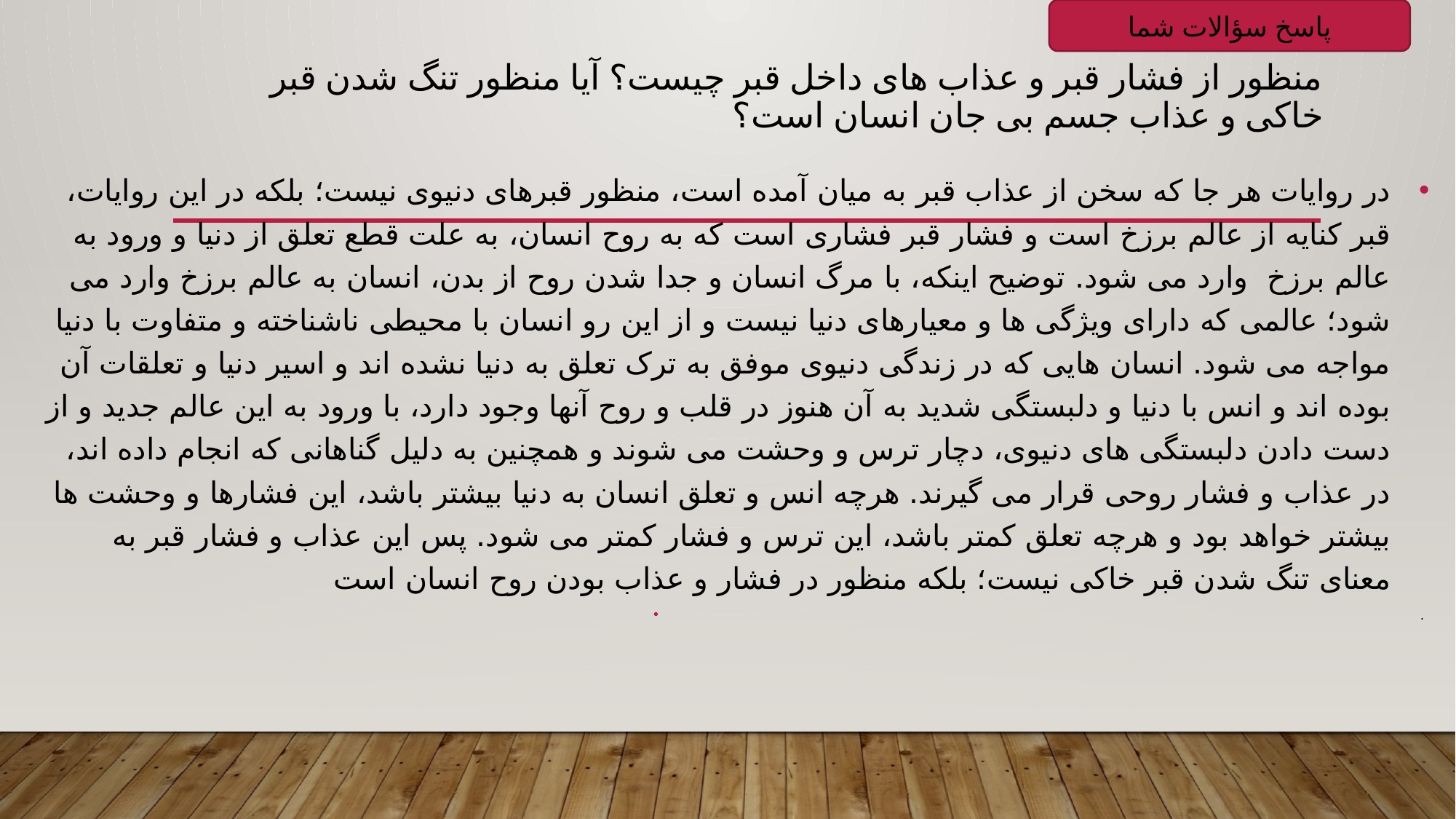

پاسخ سؤالات شما
# منظور از فشار قبر و عذاب های داخل قبر چیست؟ آیا منظور تنگ شدن قبر خاکی و عذاب جسم بی جان انسان است؟
در روایات هر جا که سخن از عذاب قبر به میان آمده است، منظور قبرهای دنیوی نیست؛ بلکه در این روایات، قبر کنایه از عالم برزخ است و فشار قبر فشاری است که به روح انسان، به علت قطع تعلق از دنیا و ورود به عالم برزخ  وارد می شود. توضیح اینکه، با مرگ انسان و جدا شدن روح از بدن، انسان به عالم برزخ وارد می شود؛ عالمی که دارای ویژگی ها و معیارهای دنیا نیست و از این رو انسان با محیطی ناشناخته و متفاوت با دنیا مواجه می شود. انسان هایی که در زندگی دنیوی موفق به ترک تعلق به دنیا نشده اند و اسیر دنیا و تعلقات آن بوده اند و انس با دنیا و دلبستگی شدید به آن هنوز در قلب و روح آنها وجود دارد، با ورود به این عالم جدید و از دست دادن دلبستگی های دنیوی، دچار ترس و وحشت می شوند و همچنین به دلیل گناهانی که انجام داده اند، در عذاب و فشار روحی قرار می گیرند. هرچه انس و تعلق انسان به دنیا بیشتر باشد، این فشارها و وحشت ها بیشتر خواهد بود و هرچه تعلق کمتر باشد، این ترس و فشار کمتر می شود. پس این عذاب و فشار قبر به معنای تنگ شدن قبر خاکی نیست؛ بلکه منظور در فشار و عذاب بودن روح انسان است
.